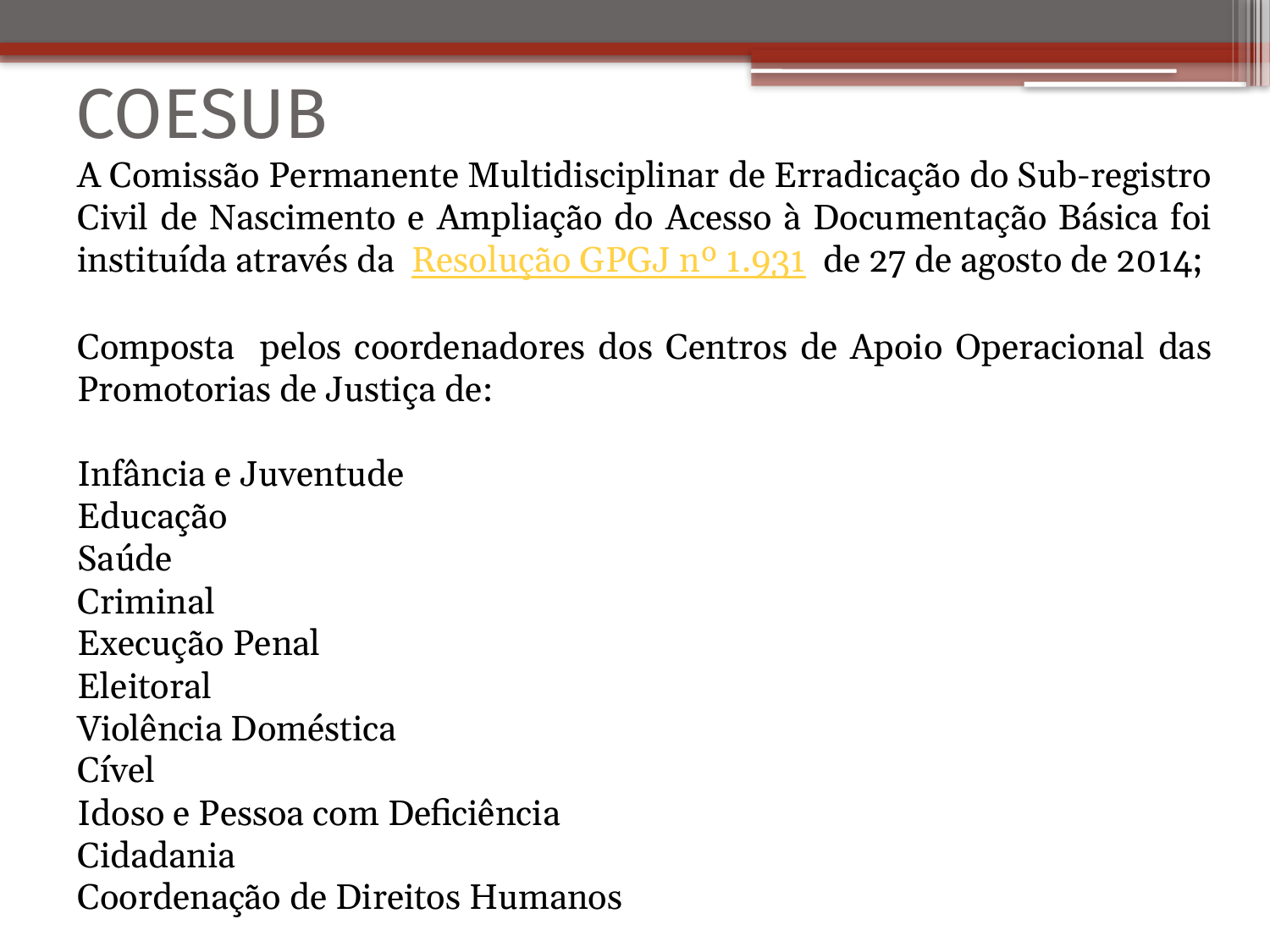

# COESUB
A Comissão Permanente Multidisciplinar de Erradicação do Sub-registro Civil de Nascimento e Ampliação do Acesso à Documentação Básica foi instituída através da  Resolução GPGJ nº 1.931  de 27 de agosto de 2014;

Composta  pelos coordenadores dos Centros de Apoio Operacional das Promotorias de Justiça de:

Infância e Juventude
Educação
Saúde
Criminal
Execução Penal
Eleitoral
Violência Doméstica
Cível
Idoso e Pessoa com Deficiência
Cidadania
Coordenação de Direitos Humanos